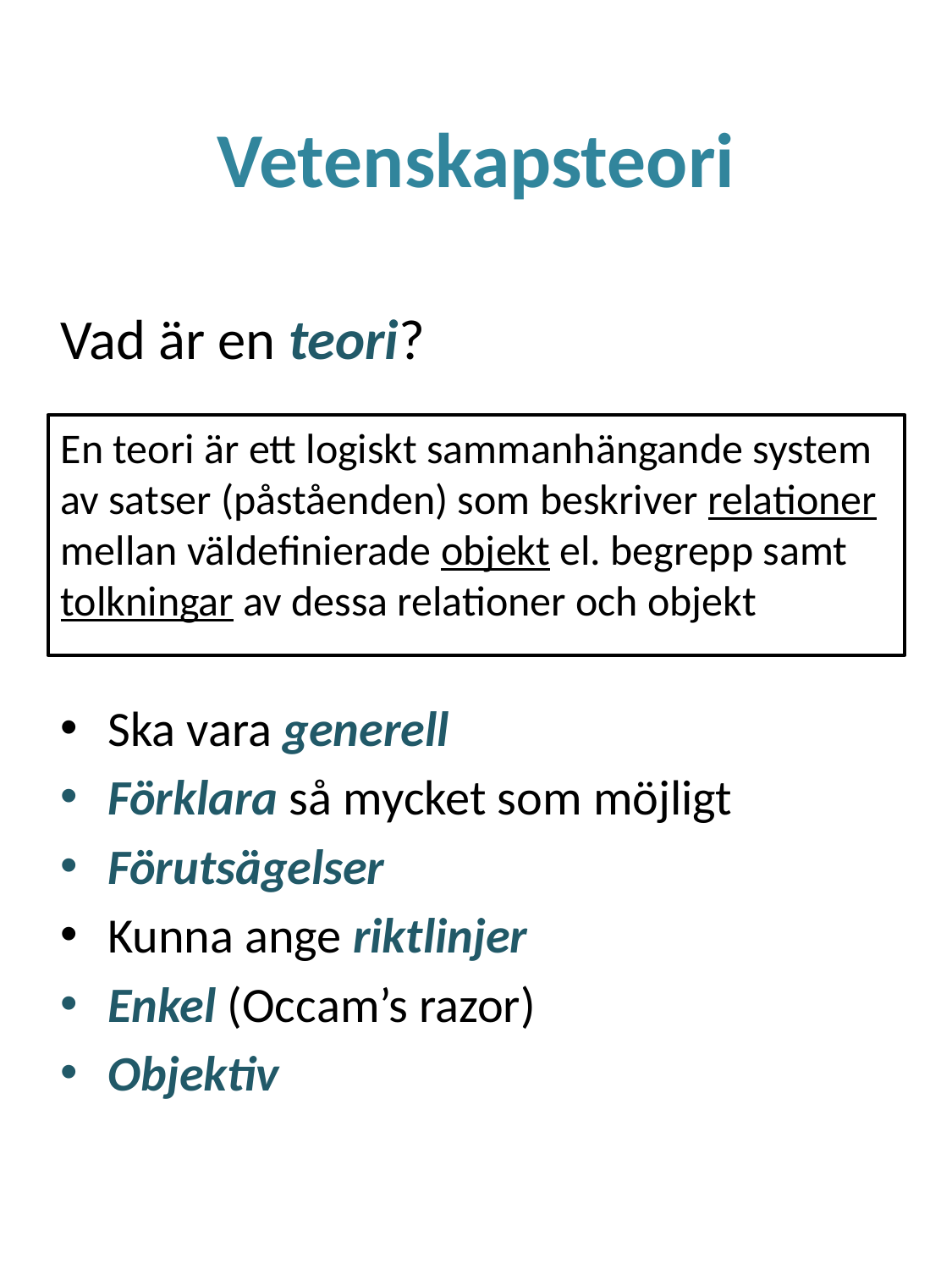

# Vetenskapsteori
Vad är en teori?

Ska vara generell
Förklara så mycket som möjligt
Förutsägelser
Kunna ange riktlinjer
Enkel (Occam’s razor)
Objektiv
En teori är ett logiskt sammanhängande system av satser (påståenden) som beskriver relationer mellan väldefinierade objekt el. begrepp samt tolkningar av dessa relationer och objekt